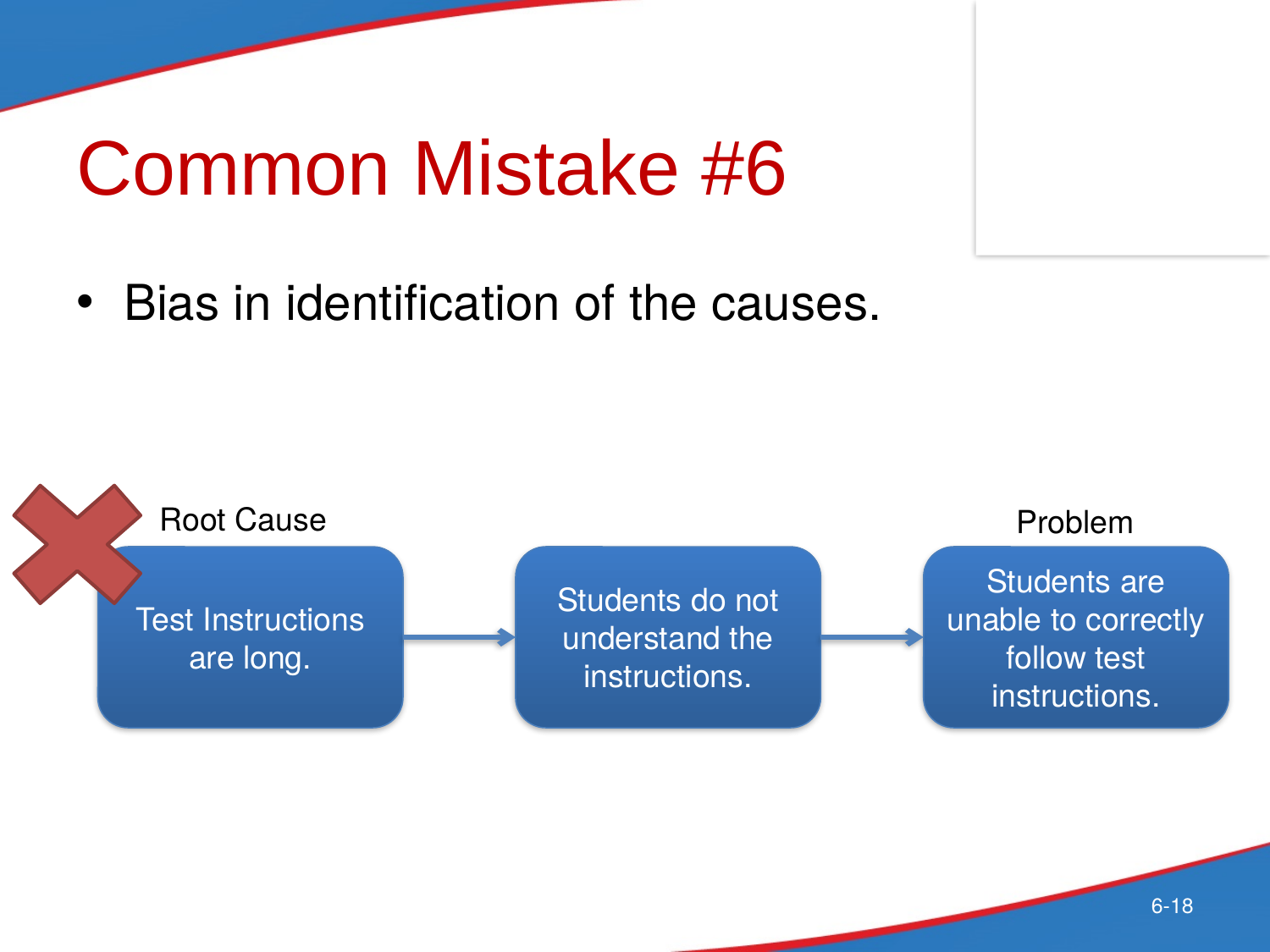

# Common Mistake #6
Bias in identification of the causes.

Root Cause
Problem
Test Instructions are long.
Students do not understand the instructions.
Students are unable to correctly follow test instructions.
6-18